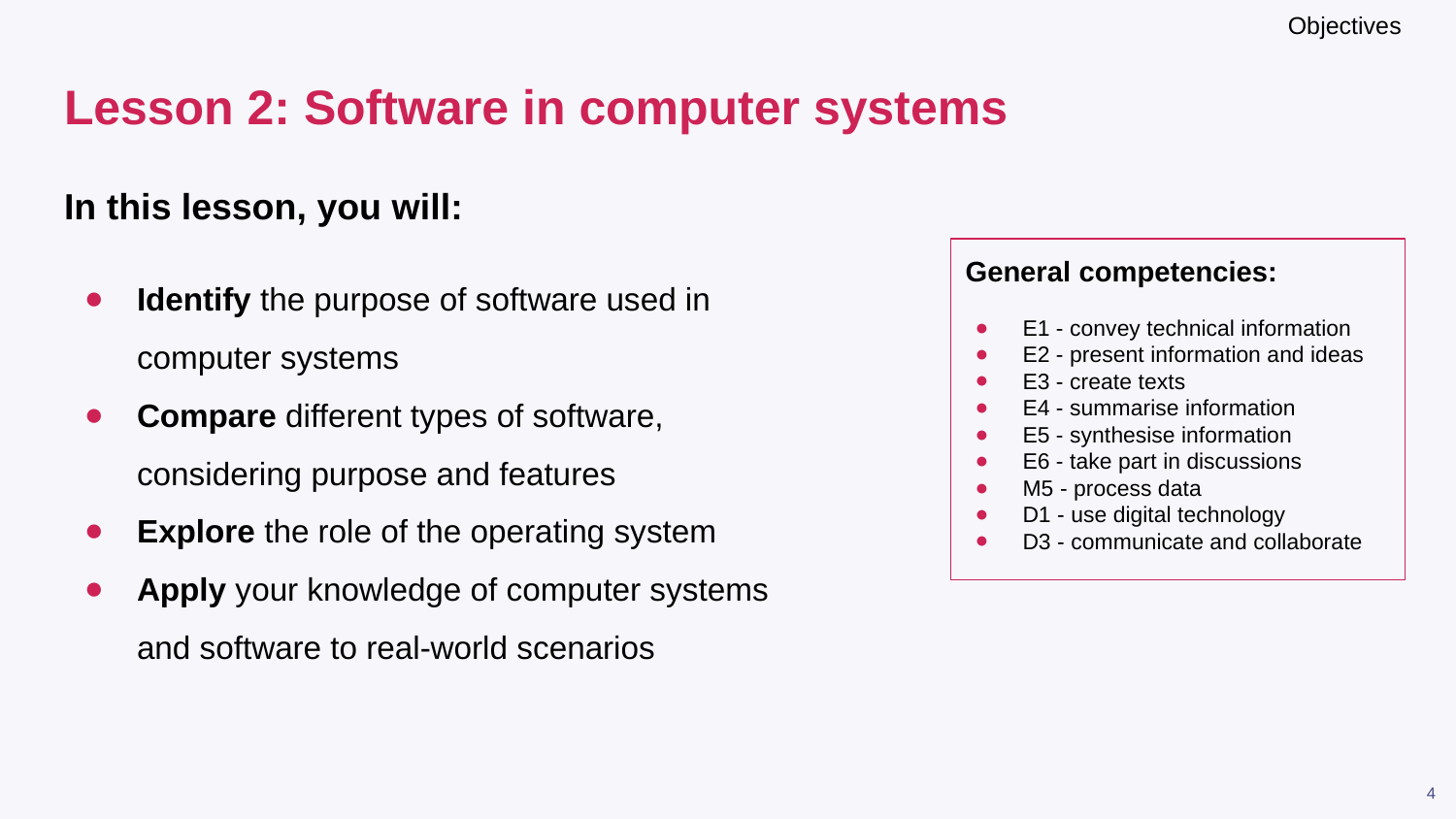

Objectives
# Lesson 2: Software in computer systems
In this lesson, you will:
Identify the purpose of software used in computer systems
Compare different types of software, considering purpose and features
Explore the role of the operating system
Apply your knowledge of computer systems and software to real-world scenarios
General competencies:

E1 - convey technical information
E2 - present information and ideas
E3 - create texts
E4 - summarise information
E5 - synthesise information
E6 - take part in discussions
M5 - process data
D1 - use digital technology
D3 - communicate and collaborate

4